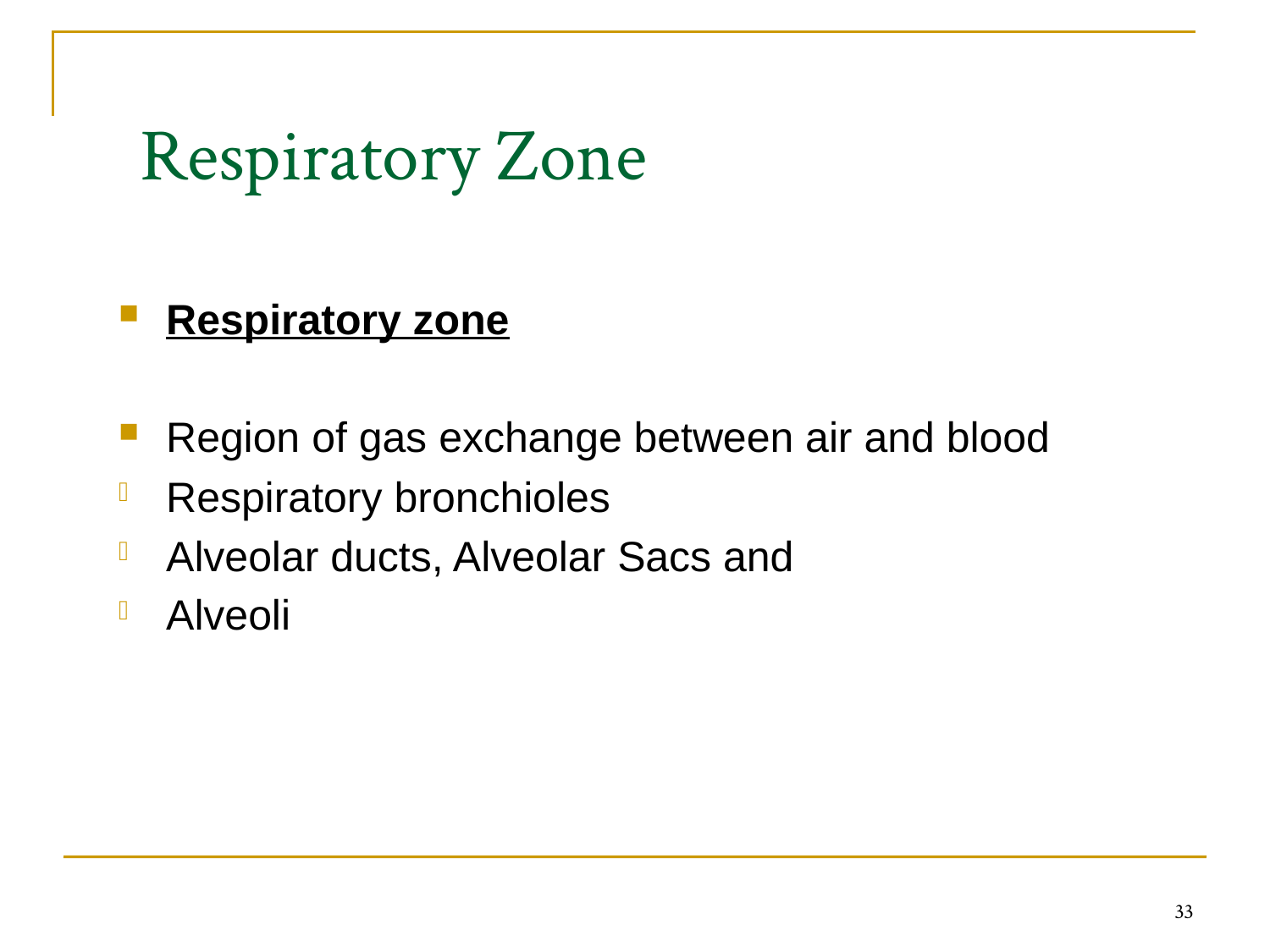

# Respiratory Zone
Respiratory zone

Region of gas exchange between air and blood
Respiratory bronchioles
Alveolar ducts, Alveolar Sacs and
Alveoli
33